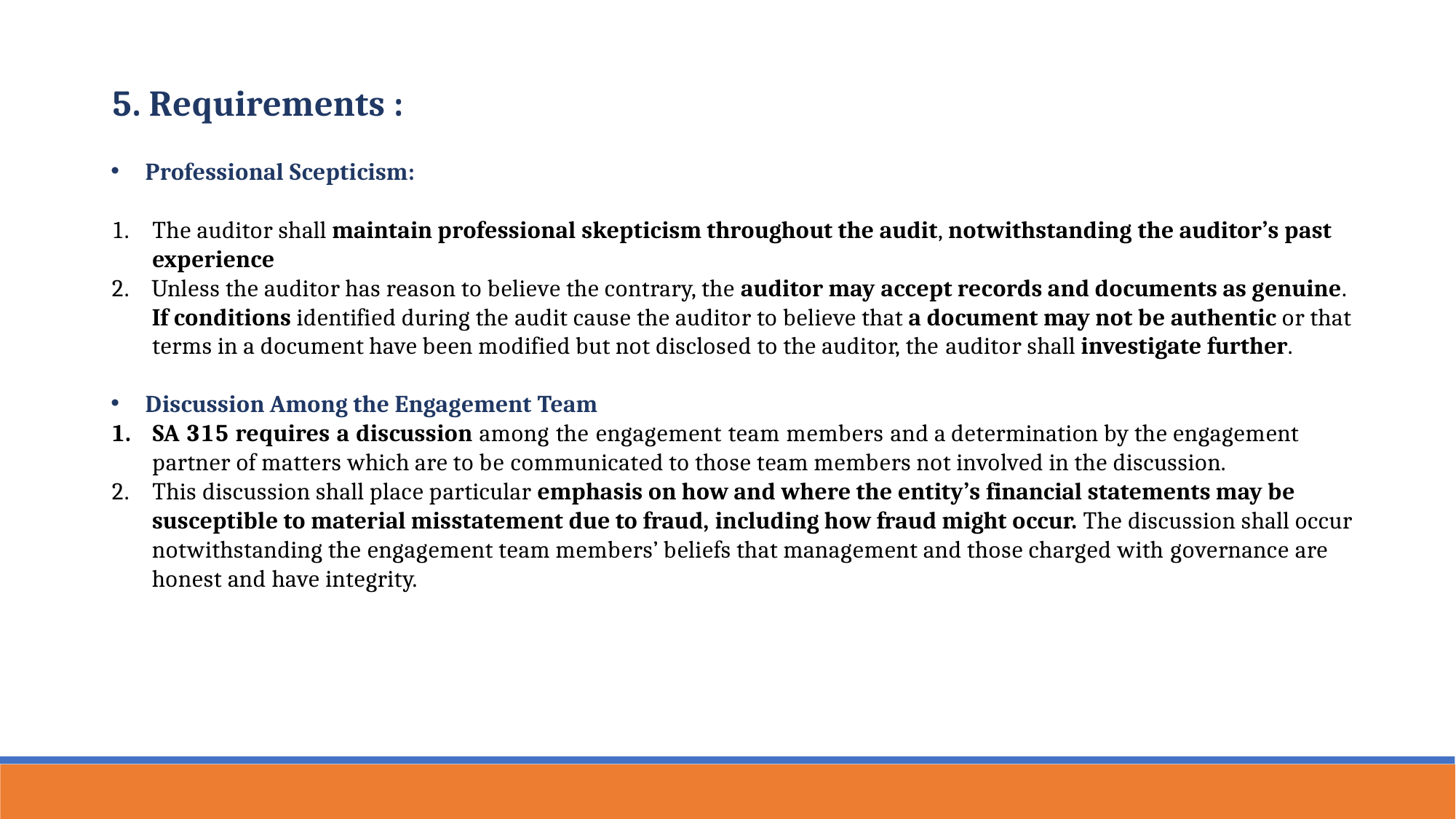

5. Requirements :

Professional Scepticism:

The auditor shall maintain professional skepticism throughout the audit, notwithstanding the auditor’s past experience
Unless the auditor has reason to believe the contrary, the auditor may accept records and documents as genuine. If conditions identified during the audit cause the auditor to believe that a document may not be authentic or that terms in a document have been modified but not disclosed to the auditor, the auditor shall investigate further.

Discussion Among the Engagement Team
SA 315 requires a discussion among the engagement team members and a determination by the engagement partner of matters which are to be communicated to those team members not involved in the discussion.
This discussion shall place particular emphasis on how and where the entity’s financial statements may be susceptible to material misstatement due to fraud, including how fraud might occur. The discussion shall occur notwithstanding the engagement team members’ beliefs that management and those charged with governance are honest and have integrity.